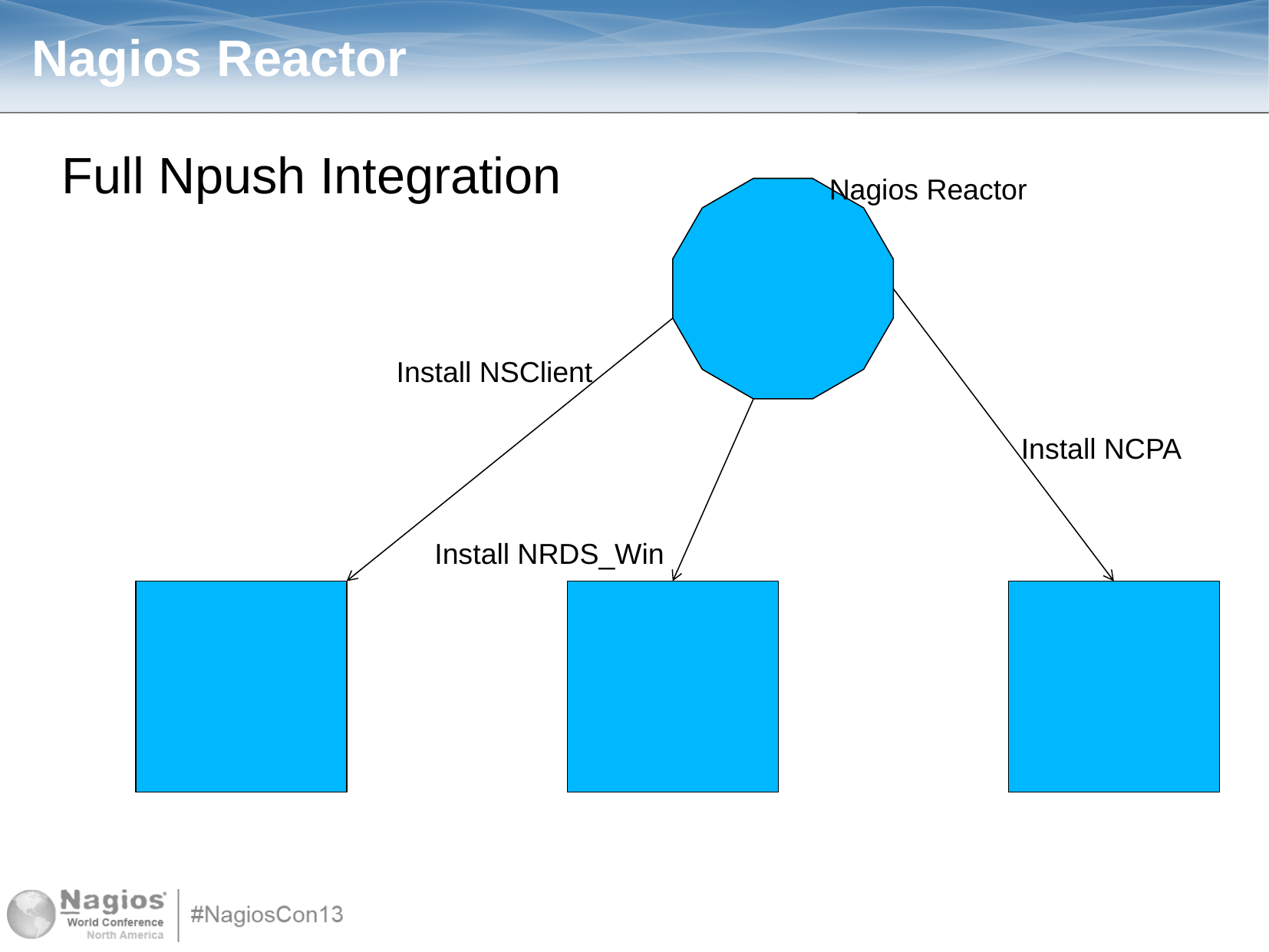

# Nagios Reactor
Full Npush Integration

Nagios Reactor

Install NSClient
Install NCPA
Install NRDS_Win